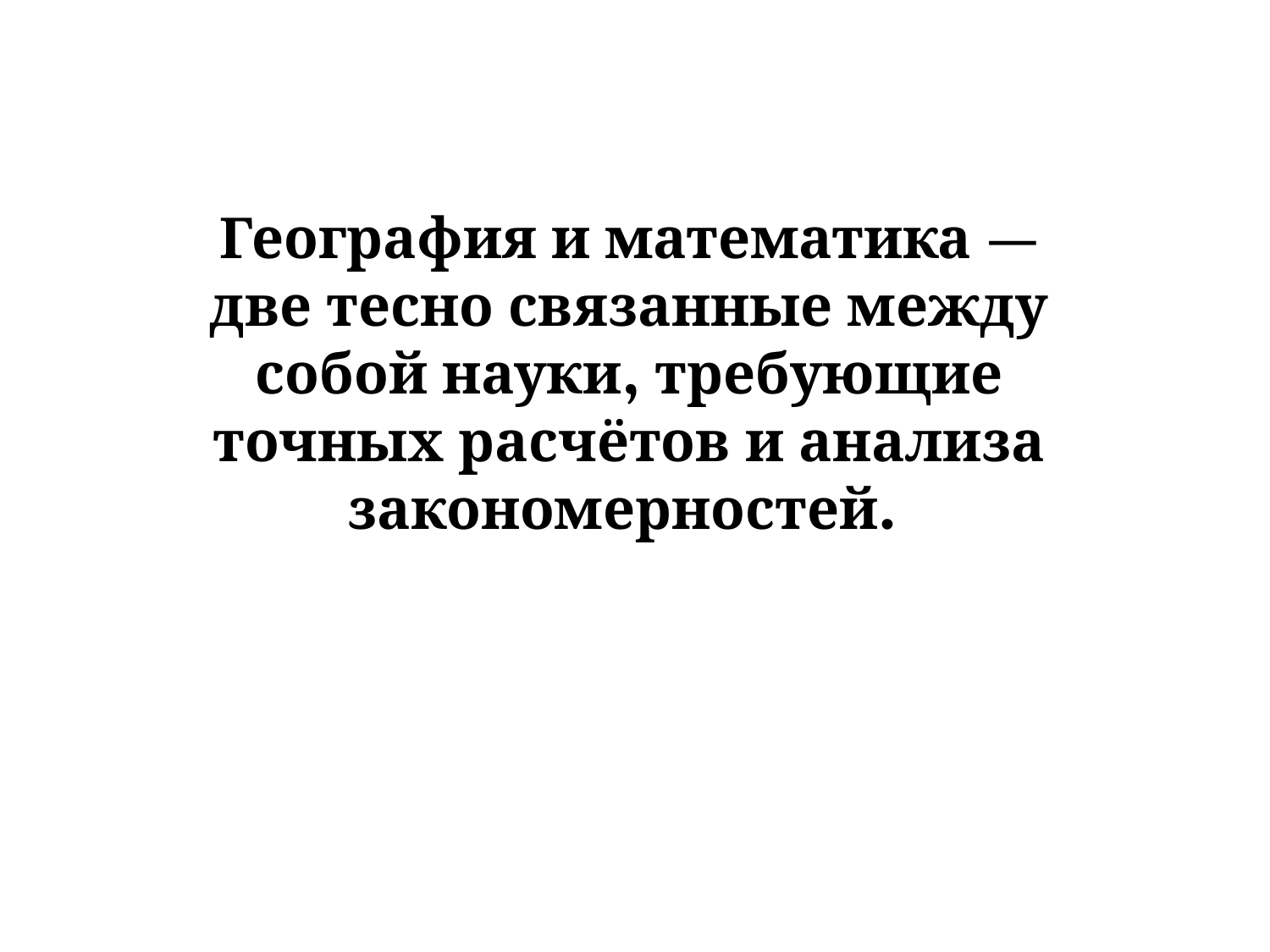

География и математика — две тесно связанные между собой науки, требующие точных расчётов и анализа закономерностей.
#